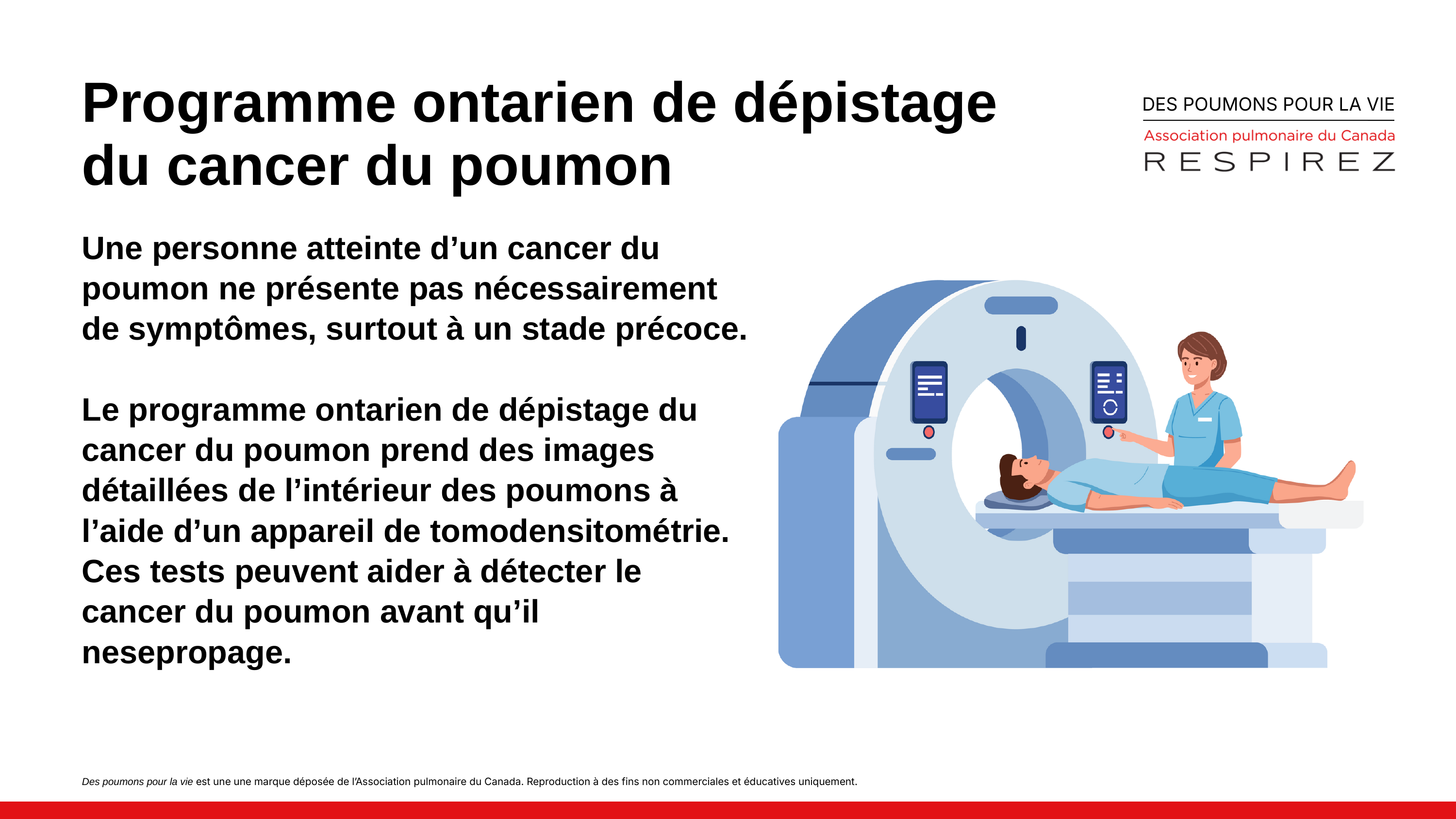

Programme ontarien de dépistage du cancer du poumon
DES POUMONS POUR LA VIE

Une personne atteinte d’un cancer du poumon ne présente pas nécessairement de symptômes, surtout à un stade précoce.

Le programme ontarien de dépistage du cancer du poumon prend des images détaillées de l’intérieur des poumons à l’aide d’un appareil de tomodensitométrie. Ces tests peuvent aider à détecter le cancer du poumon avant qu’il nesepropage.

Des poumons pour la vie est une une marque déposée de l’Association pulmonaire du Canada. Reproduction à des fins non commerciales et éducatives uniquement.